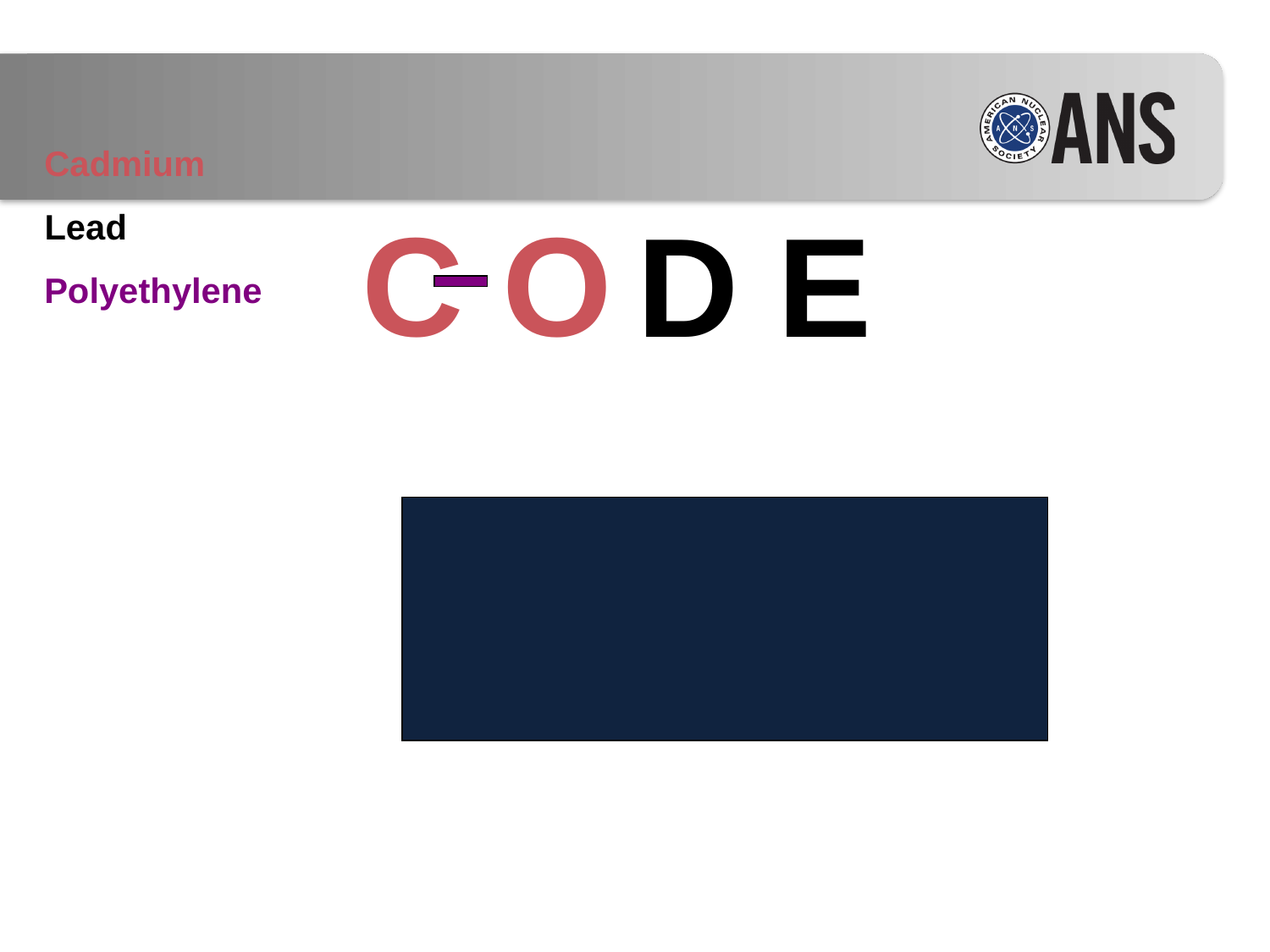

Cadmium
C O
D E
Lead
Polyethylene

 P  S  U